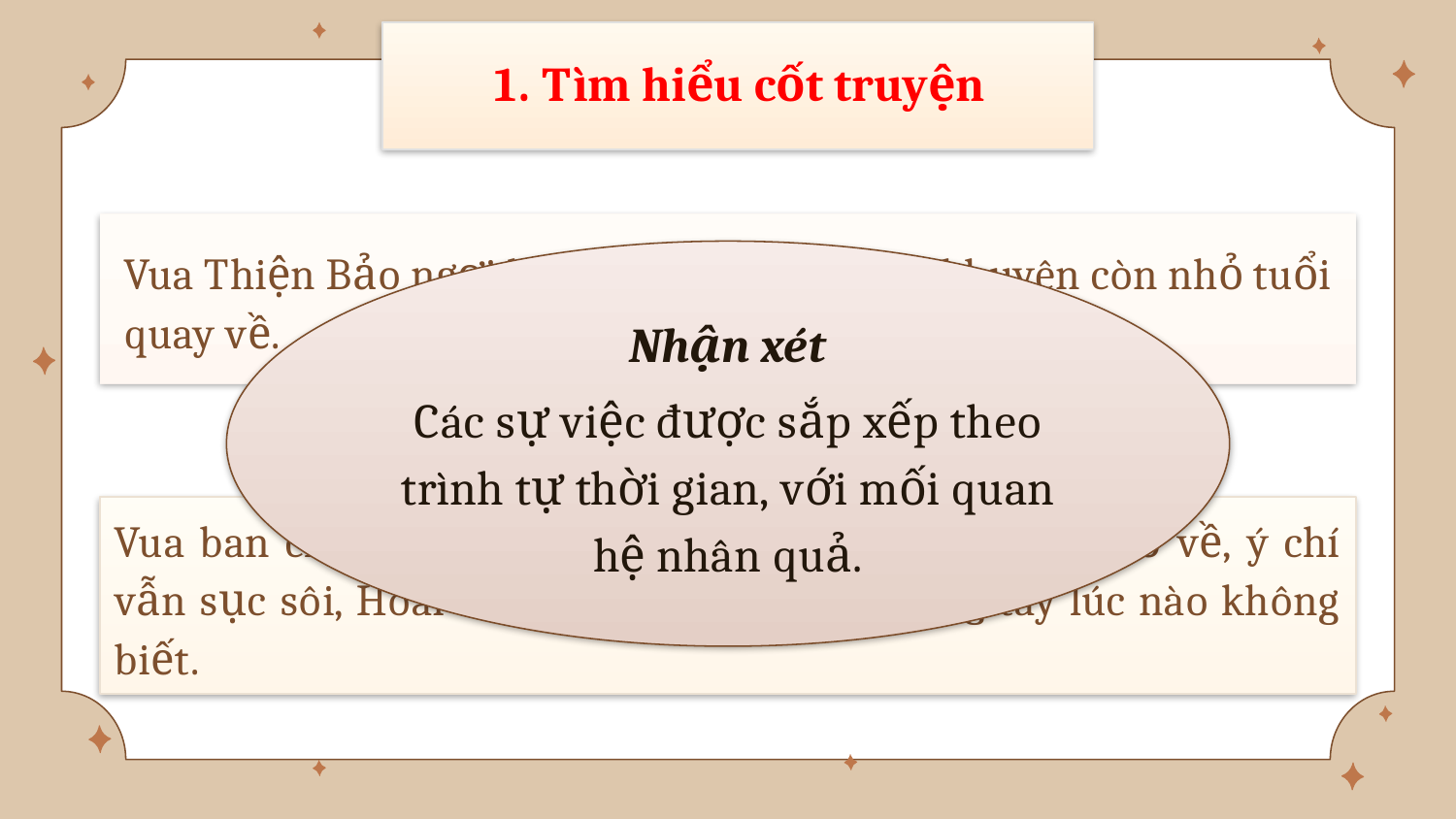

1. Tìm hiểu cốt truyện
Vua Thiện Bảo ngợi khen chí lớn Hoài Văn, khuyên còn nhỏ tuổi quay về.
Nhận xét
Các sự việc được sắp xếp theo trình tự thời gian, với mối quan hệ nhân quả.
Vua ban cho Hoài Văn quả cam. Trên đường quay trở về, ý chí vẫn sục sôi, Hoài Văn bóp nát quả cam trong tay lúc nào không biết.